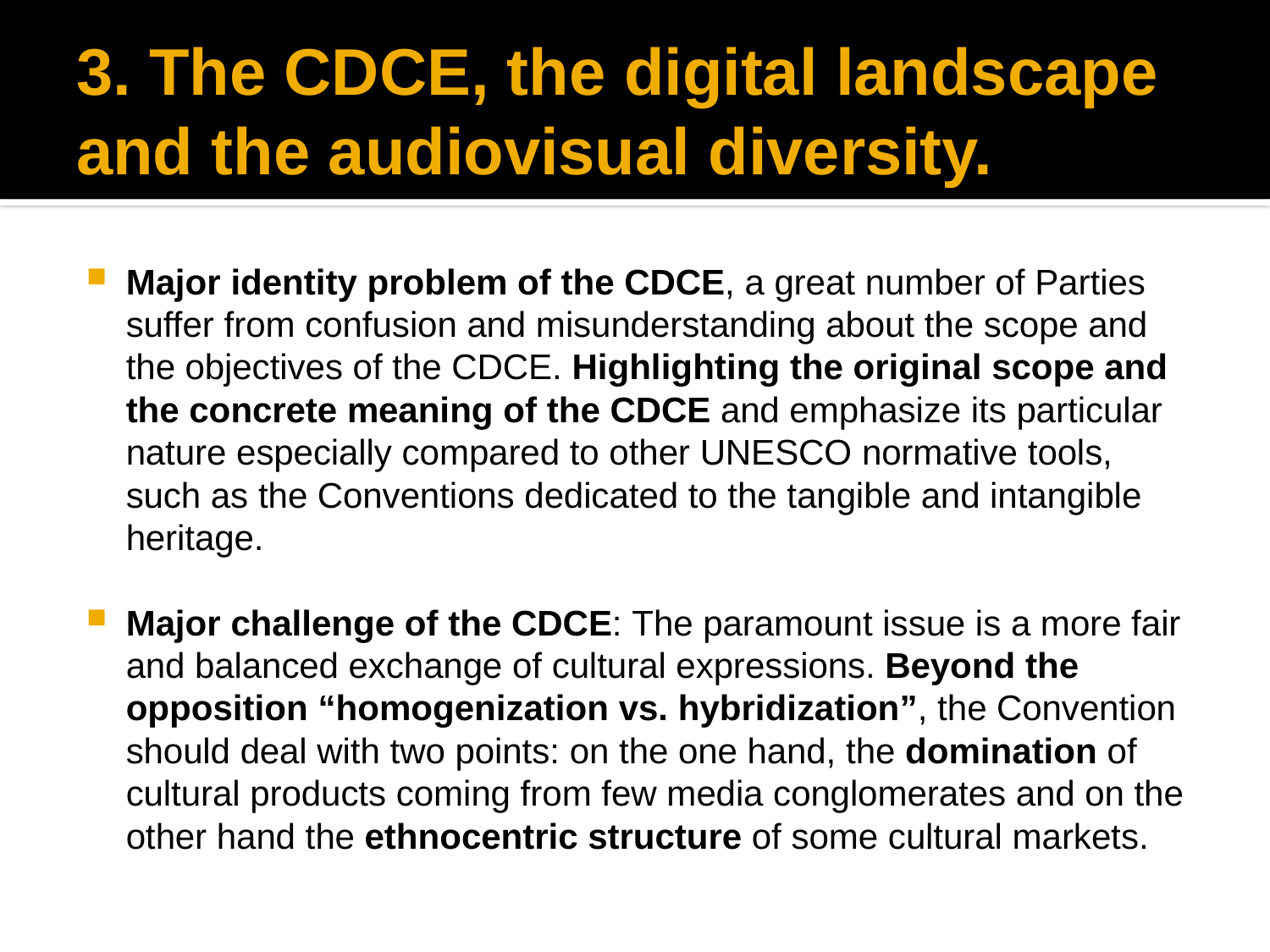

# 3. The CDCE, the digital landscape and the audiovisual diversity.
Major identity problem of the CDCE, a great number of Parties suffer from confusion and misunderstanding about the scope and the objectives of the CDCE. Highlighting the original scope and the concrete meaning of the CDCE and emphasize its particular nature especially compared to other UNESCO normative tools, such as the Conventions dedicated to the tangible and intangible heritage.

Major challenge of the CDCE: The paramount issue is a more fair and balanced exchange of cultural expressions. Beyond the opposition “homogenization vs. hybridization”, the Convention should deal with two points: on the one hand, the domination of cultural products coming from few media conglomerates and on the other hand the ethnocentric structure of some cultural markets.